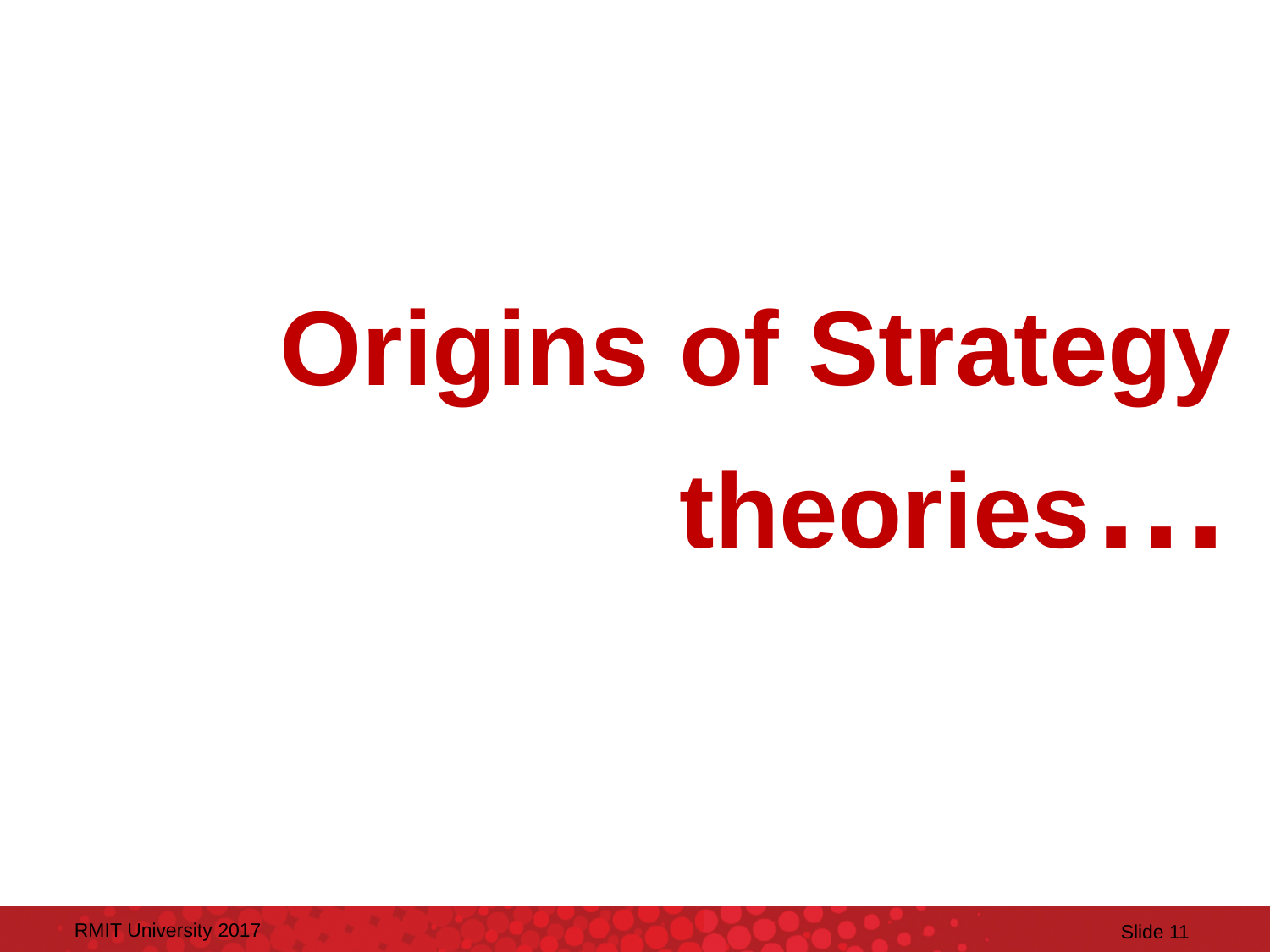

Origins of Strategy theories…

RMIT University 2017
11